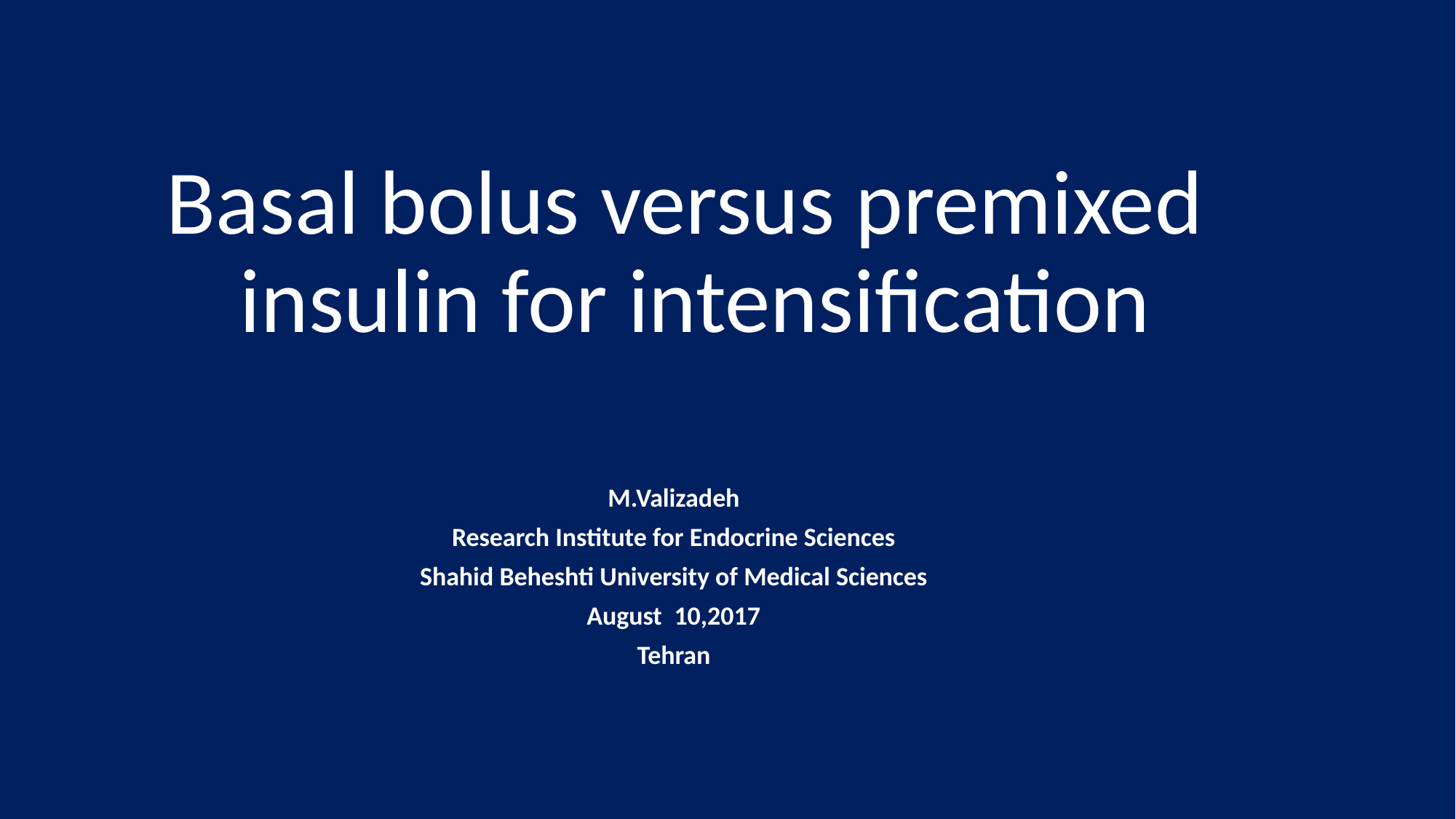

# Basal bolus versus premixed  insulin for intensification
M.Valizadeh
Research Institute for Endocrine Sciences
Shahid Beheshti University of Medical Sciences
August  10,2017
Tehran